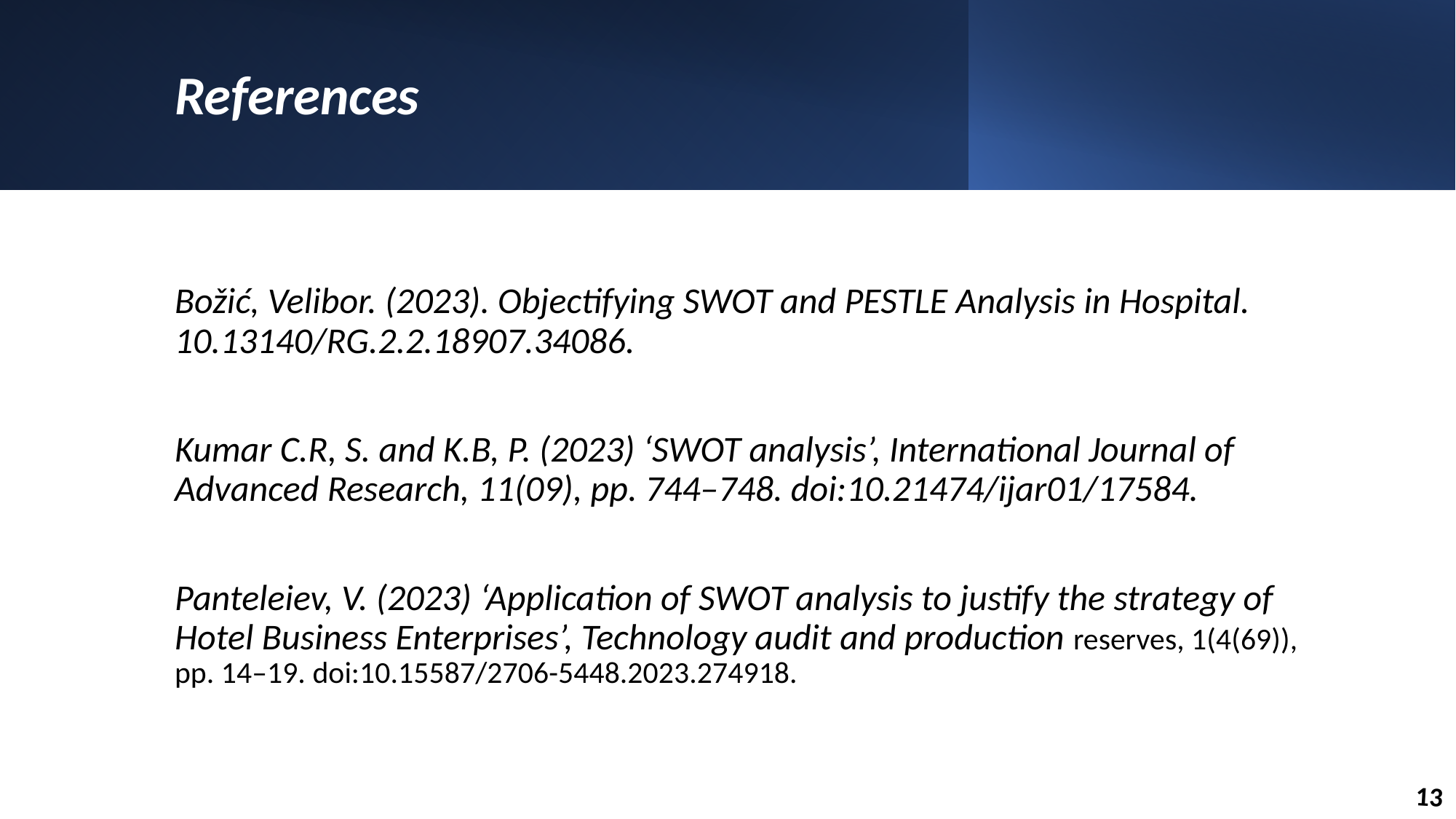

# References
Božić, Velibor. (2023). Objectifying SWOT and PESTLE Analysis in Hospital. 10.13140/RG.2.2.18907.34086.

Kumar C.R, S. and K.B, P. (2023) ‘SWOT analysis’, International Journal of Advanced Research, 11(09), pp. 744–748. doi:10.21474/ijar01/17584.

Panteleiev, V. (2023) ‘Application of SWOT analysis to justify the strategy of Hotel Business Enterprises’, Technology audit and production reserves, 1(4(69)), pp. 14–19. doi:10.15587/2706-5448.2023.274918.

13